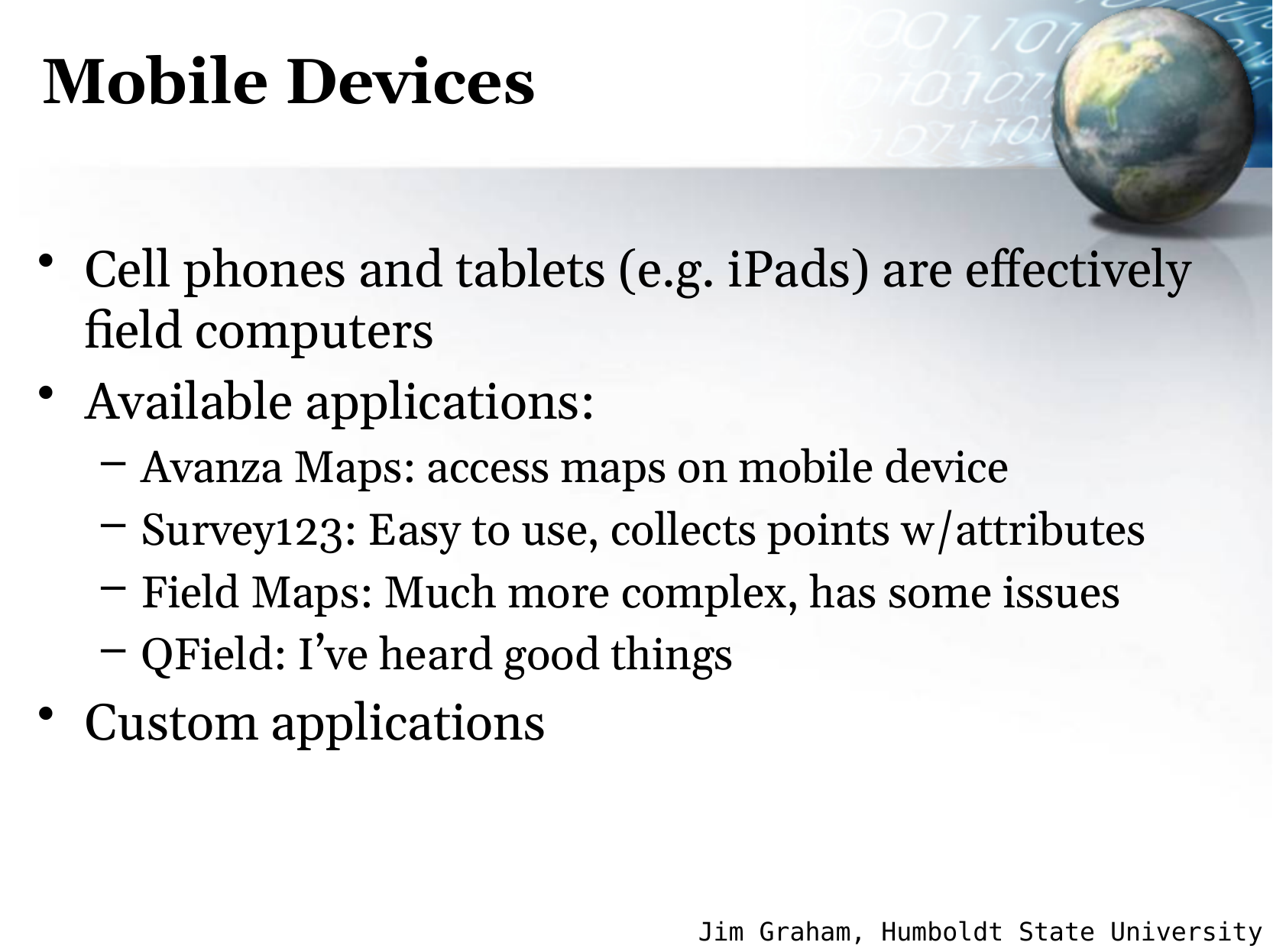

# Mobile Devices
Cell phones and tablets (e.g. iPads) are effectively field computers
Available applications:
Avanza Maps: access maps on mobile device
Survey123: Easy to use, collects points w/attributes
Field Maps: Much more complex, has some issues
QField: I’ve heard good things
Custom applications